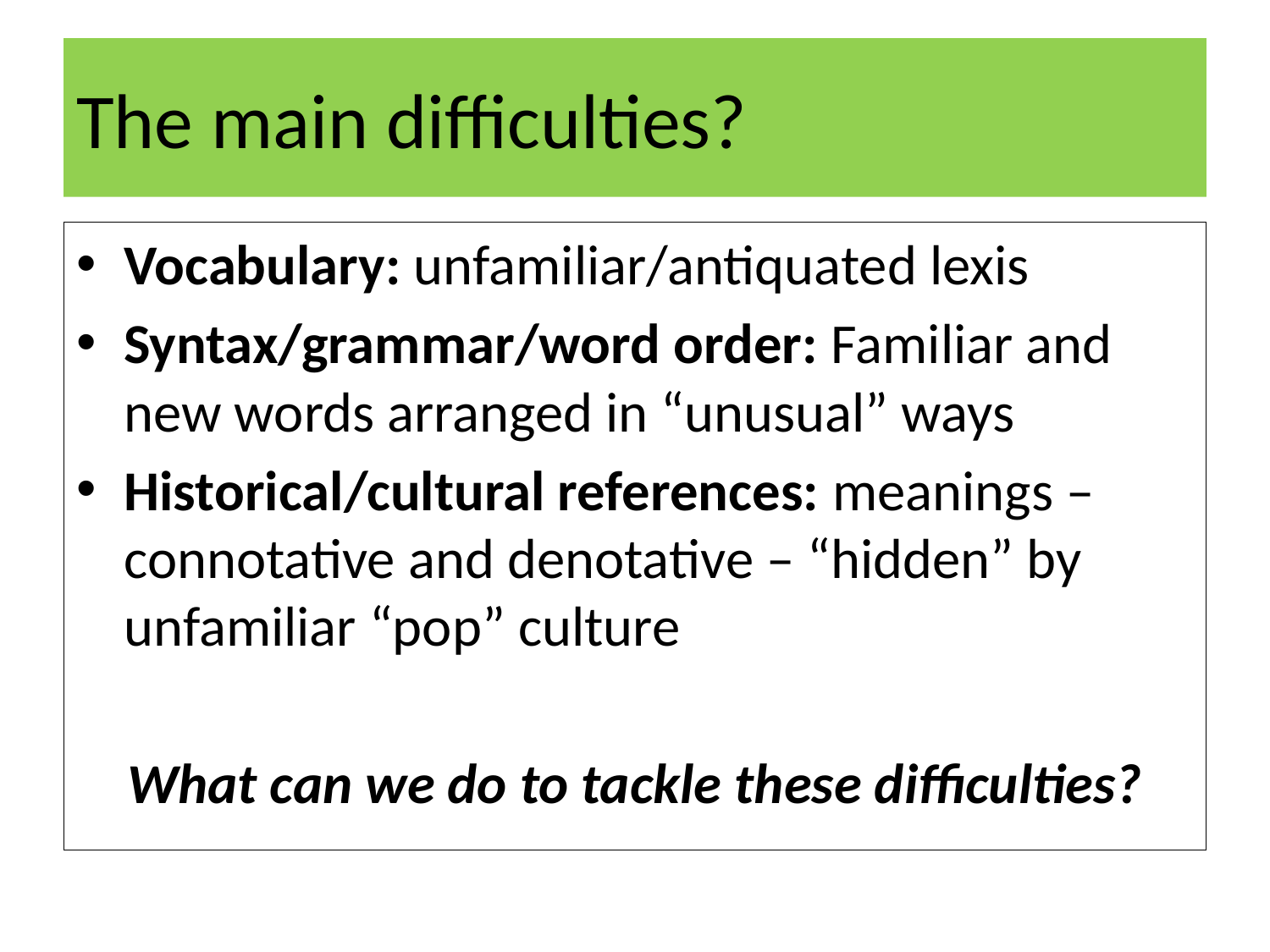

# The main difficulties?
Vocabulary: unfamiliar/antiquated lexis
Syntax/grammar/word order: Familiar and new words arranged in “unusual” ways
Historical/cultural references: meanings – connotative and denotative – “hidden” by unfamiliar “pop” culture

What can we do to tackle these difficulties?